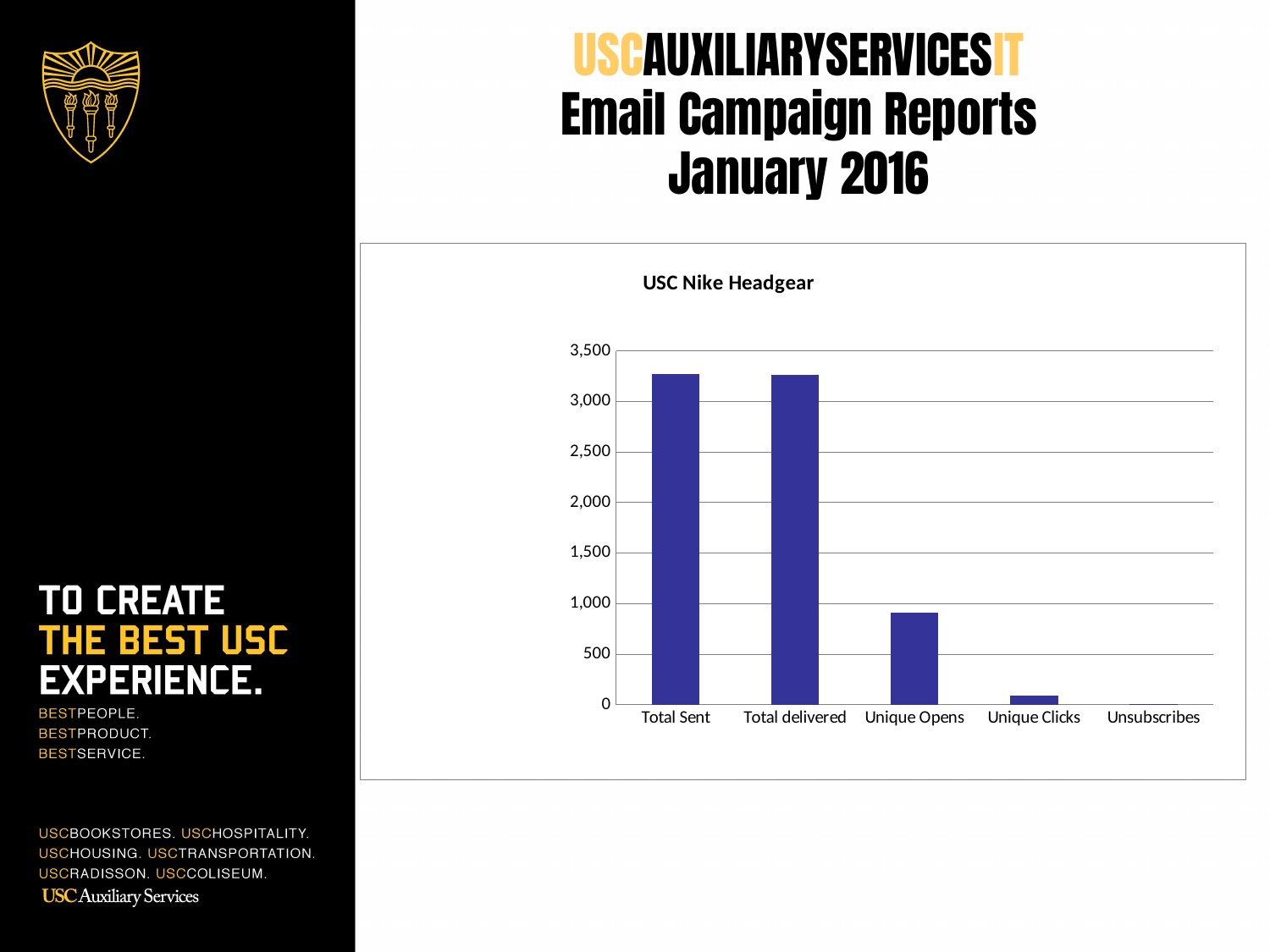

# USCAUXILIARYSERVICESIT Email Campaign Reports January 2016

### Chart: USC Nike Headgear

| Category |  BKS List (Unsaved segment)  |
|---|---|
| Total Sent | 3271.0 |
| Total delivered | 3264.0 |
| Unique Opens | 913.0 |
| Unique Clicks | 89.0 |
| Unsubscribes | 9.0 |